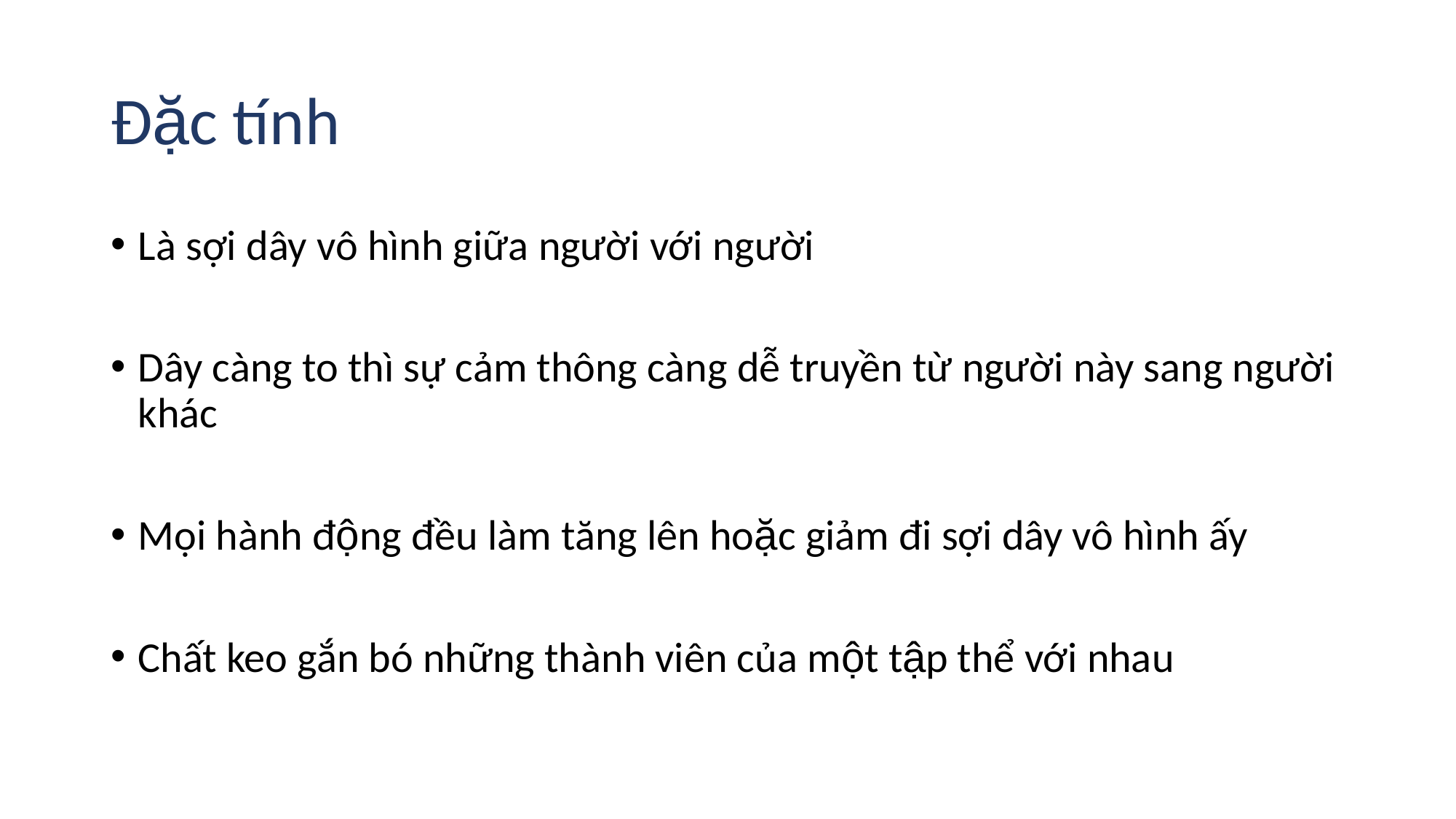

# Đặc tính
Là sợi dây vô hình giữa người với người

Dây càng to thì sự cảm thông càng dễ truyền từ người này sang người khác

Mọi hành động đều làm tăng lên hoặc giảm đi sợi dây vô hình ấy

Chất keo gắn bó những thành viên của một tập thể với nhau